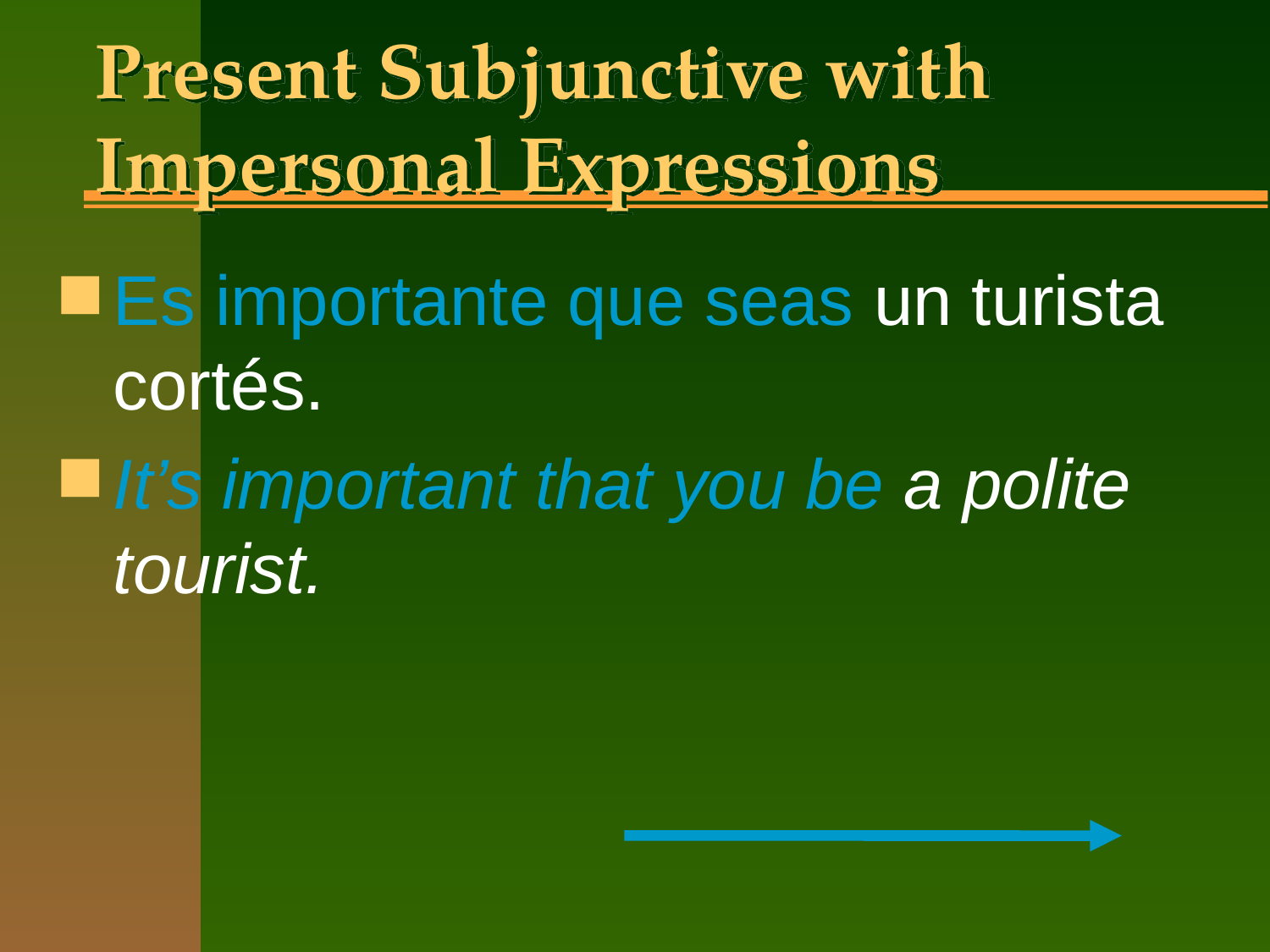

# Present Subjunctive with Impersonal Expressions
Es importante que seas un turista cortés.
It’s important that you be a polite tourist.